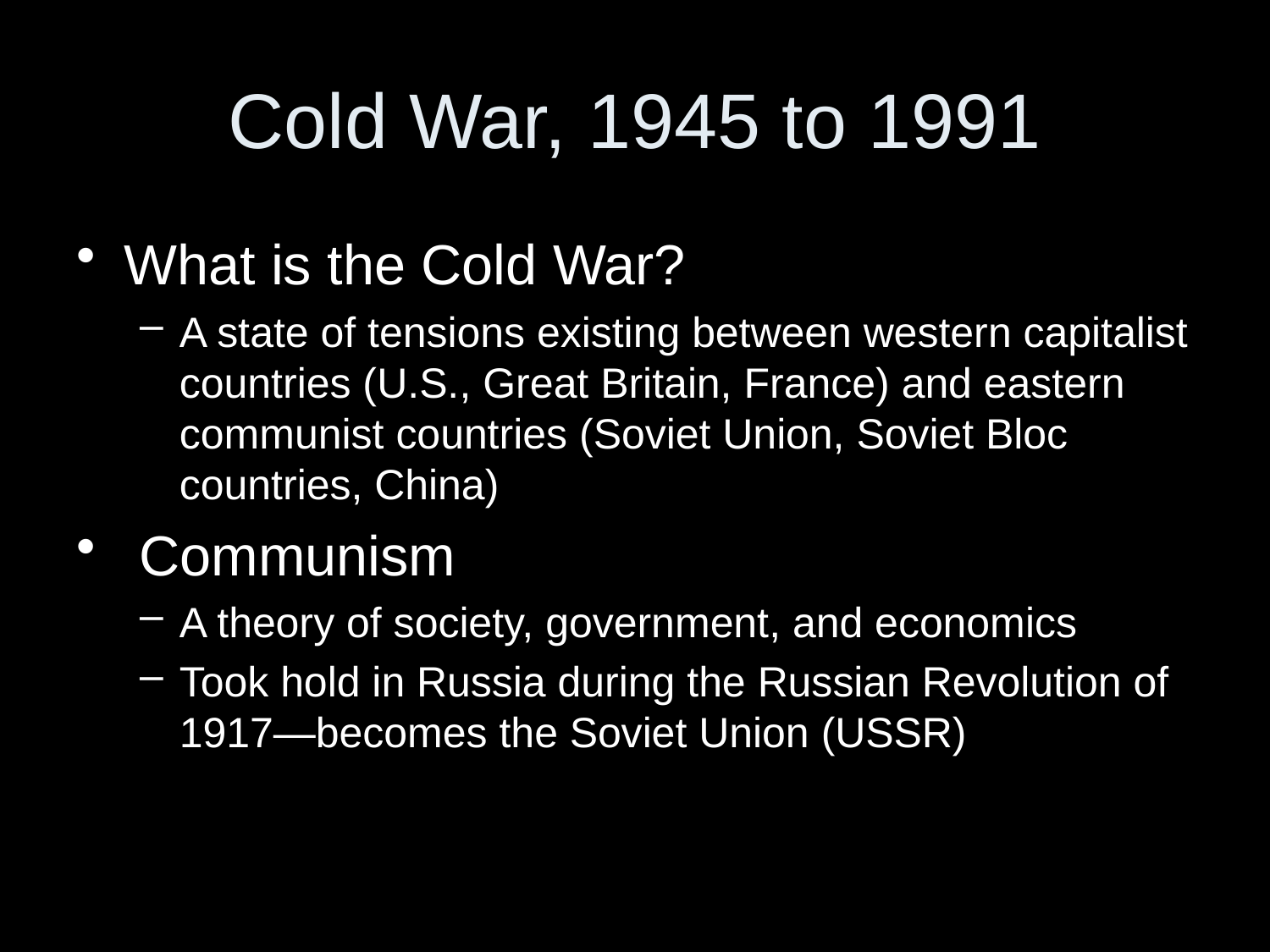

# Cold War, 1945 to 1991
What is the Cold War?
A state of tensions existing between western capitalist countries (U.S., Great Britain, France) and eastern communist countries (Soviet Union, Soviet Bloc countries, China)
 Communism
A theory of society, government, and economics
Took hold in Russia during the Russian Revolution of 1917—becomes the Soviet Union (USSR)